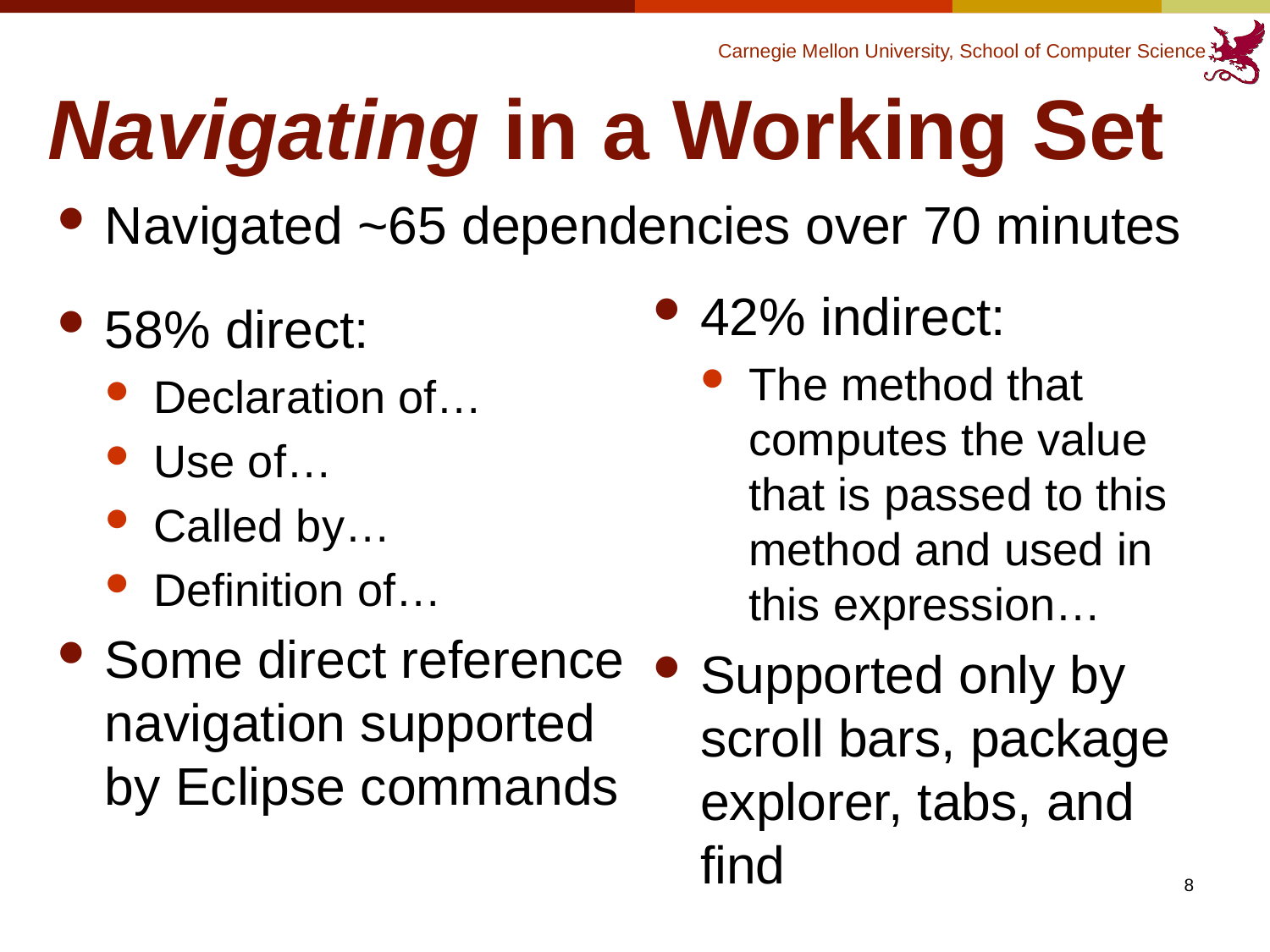

# Navigating in a Working Set
Navigated ~65 dependencies over 70 minutes

58% direct:
Declaration of…
Use of…
Called by…
Definition of…
Some direct reference
navigation supported
by Eclipse commands
42% indirect:
The method that computes the value that is passed to this method and used in this expression…
Supported only by scroll bars, package explorer, tabs, and find
8